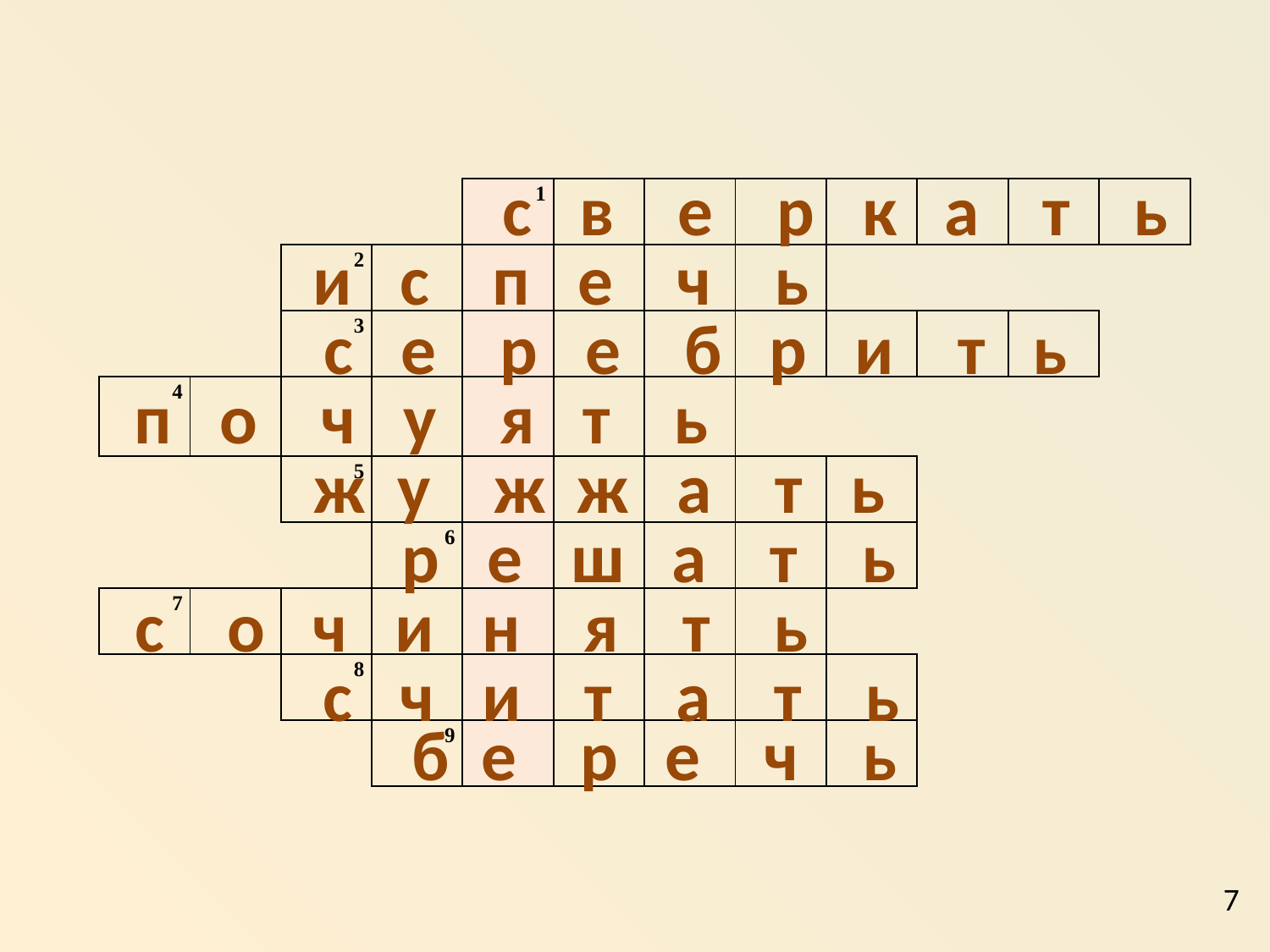

с   в    е    р   к   а    т    ь
|  |  |  |  | 1 |  |  |  |  |  |  |  |
| --- | --- | --- | --- | --- | --- | --- | --- | --- | --- | --- | --- |
|  |  | 2 |  |  |  |  |  |  |  |  |  |
|  |  | 3 |  |  |  |  |  |  |  |  |  |
| 4 |  |  |  |  |  |  |  |  |  |  |  |
|  |  | 5 |  |  |  |  |  |  |  |  |  |
|  |  |  | 6 |  |  |  |  |  |  |  |  |
| 7 |  |  |  |  |  |  |  |  |  |  |  |
|  |  | 8 |  |  |  |  |  |  |  |  |  |
|  |  |  | 9 |  |  |  |  |  |  |  |  |
и   с    п   е    ч    ь
с   е    р   е    б   р   и    т   ь
п   о    ч   у    я   т    ь
ж  у    ж  ж   а    т   ь
р   е   ш   а    т    ь
с    о   ч   и   н    я    т    ь
с   ч   и    т    а    т    ь
б  е    р   е    ч    ь
7